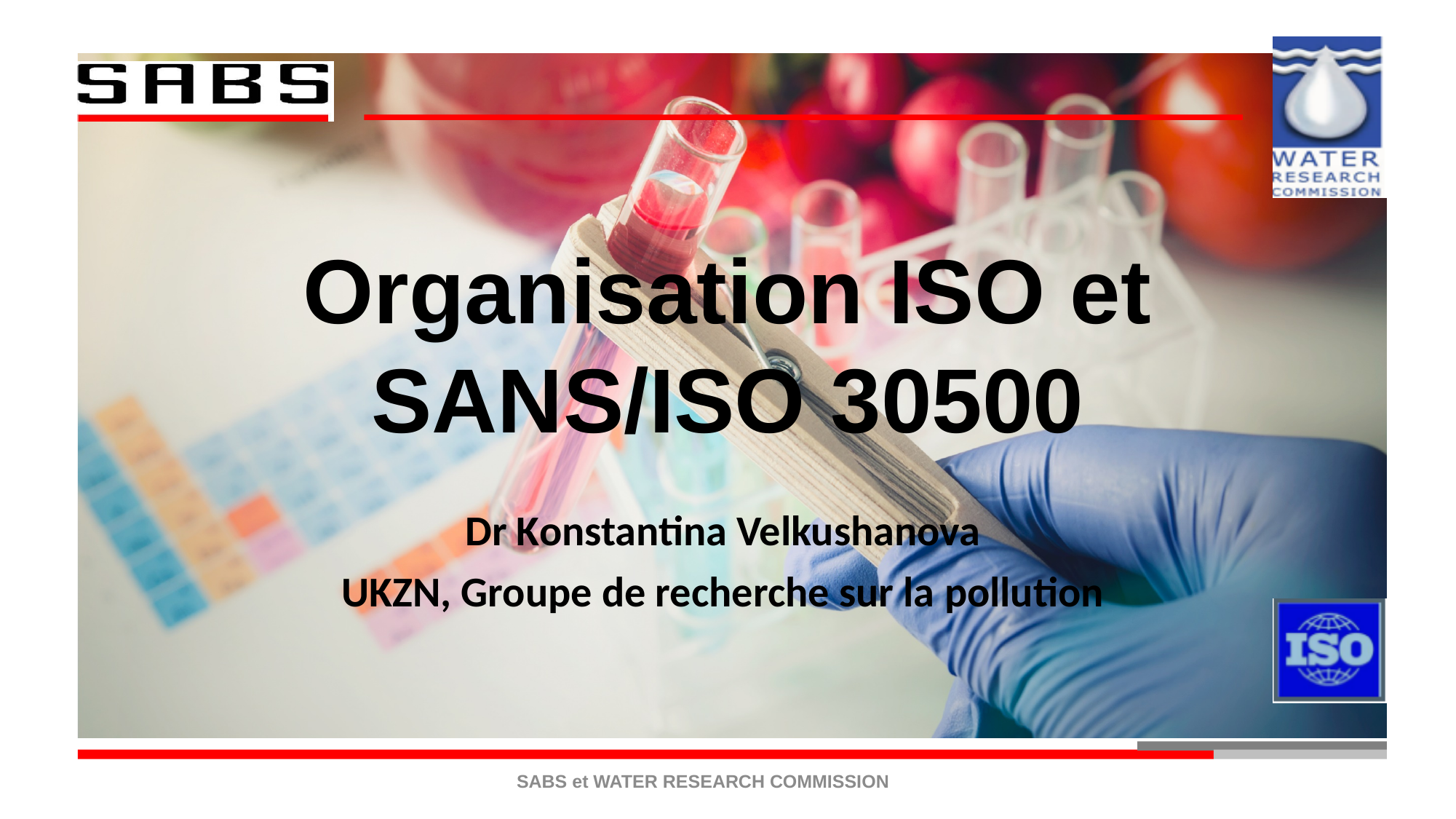

# Organisation ISO et SANS/ISO 30500
Dr Konstantina Velkushanova
UKZN, Groupe de recherche sur la pollution